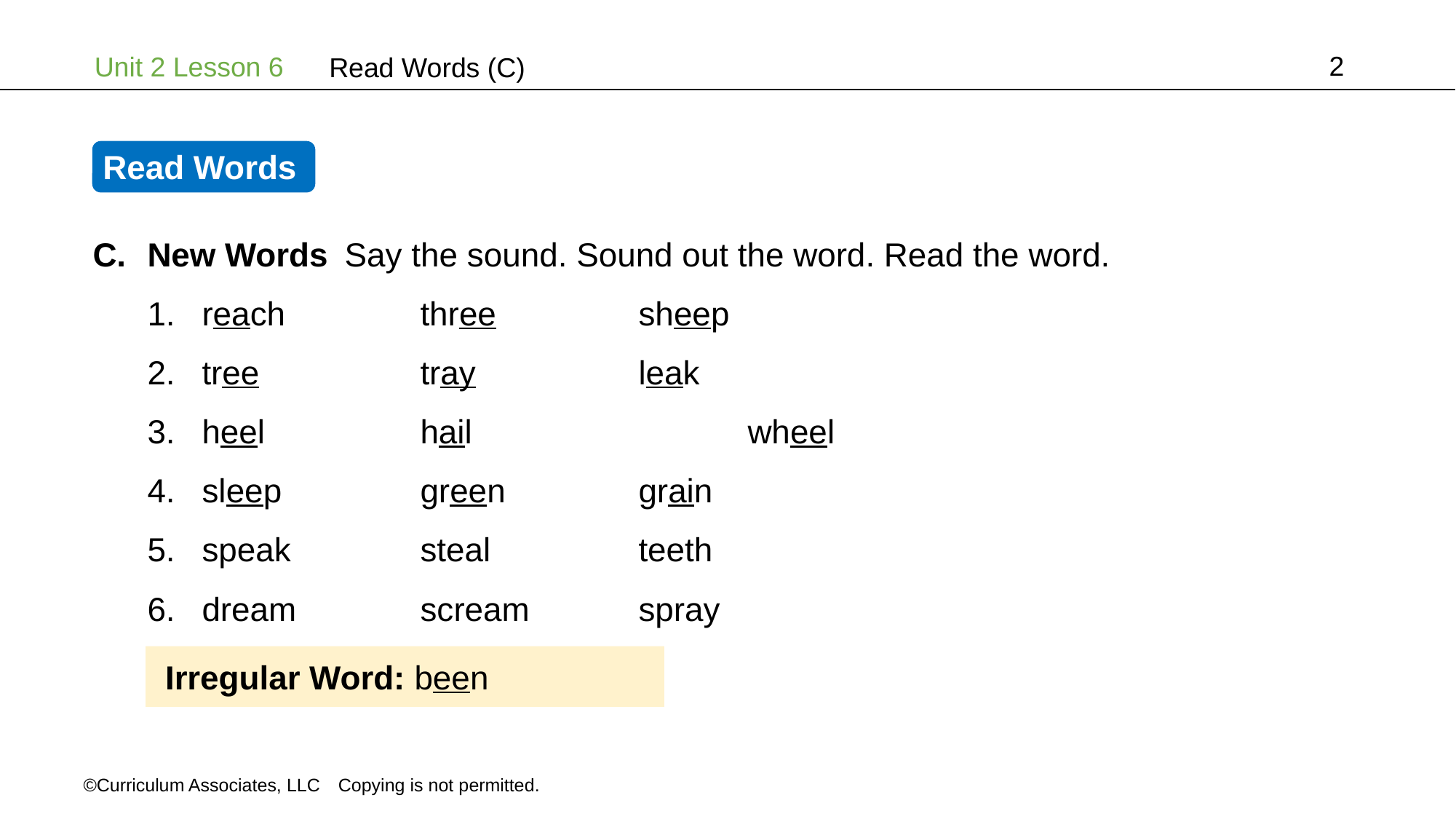

2
Read Words (C)

Read Words

New Words Say the sound. Sound out the word. Read the word.
reach		three		sheep
tree		tray		leak
heel		hail			wheel
sleep		green		grain
speak		steal		teeth
dream		scream	spray

Irregular Word: been